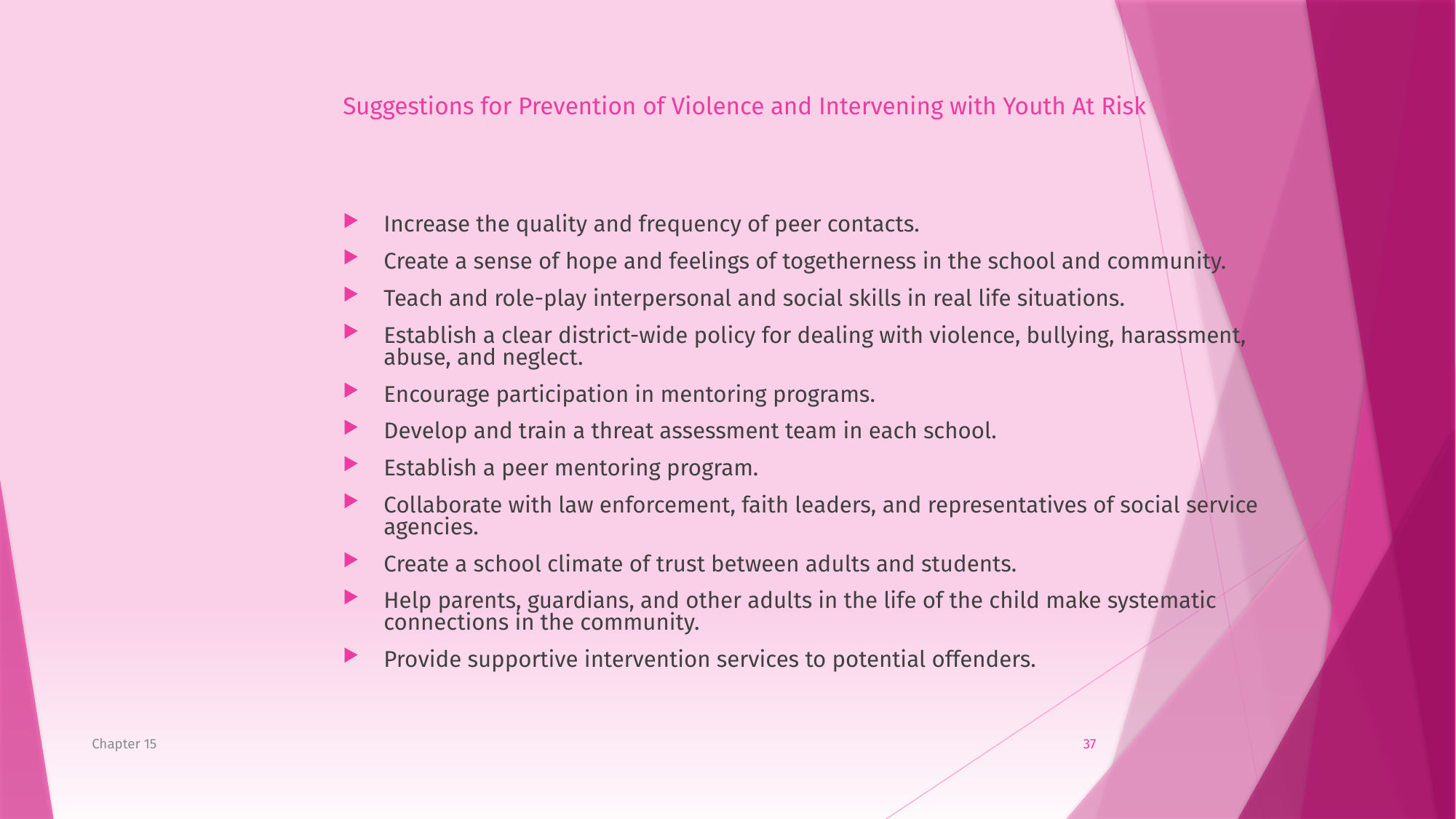

Suggestions for Prevention of Violence and Intervening with Youth At Risk
Increase the quality and frequency of peer contacts.
Create a sense of hope and feelings of togetherness in the school and community.
Teach and role-play interpersonal and social skills in real life situations.
Establish a clear district-wide policy for dealing with violence, bullying, harassment, abuse, and neglect.
Encourage participation in mentoring programs.
Develop and train a threat assessment team in each school.
Establish a peer mentoring program.
Collaborate with law enforcement, faith leaders, and representatives of social service agencies.
Create a school climate of trust between adults and students.
Help parents, guardians, and other adults in the life of the child make systematic connections in the community.
Provide supportive intervention services to potential offenders.
Chapter 15
37